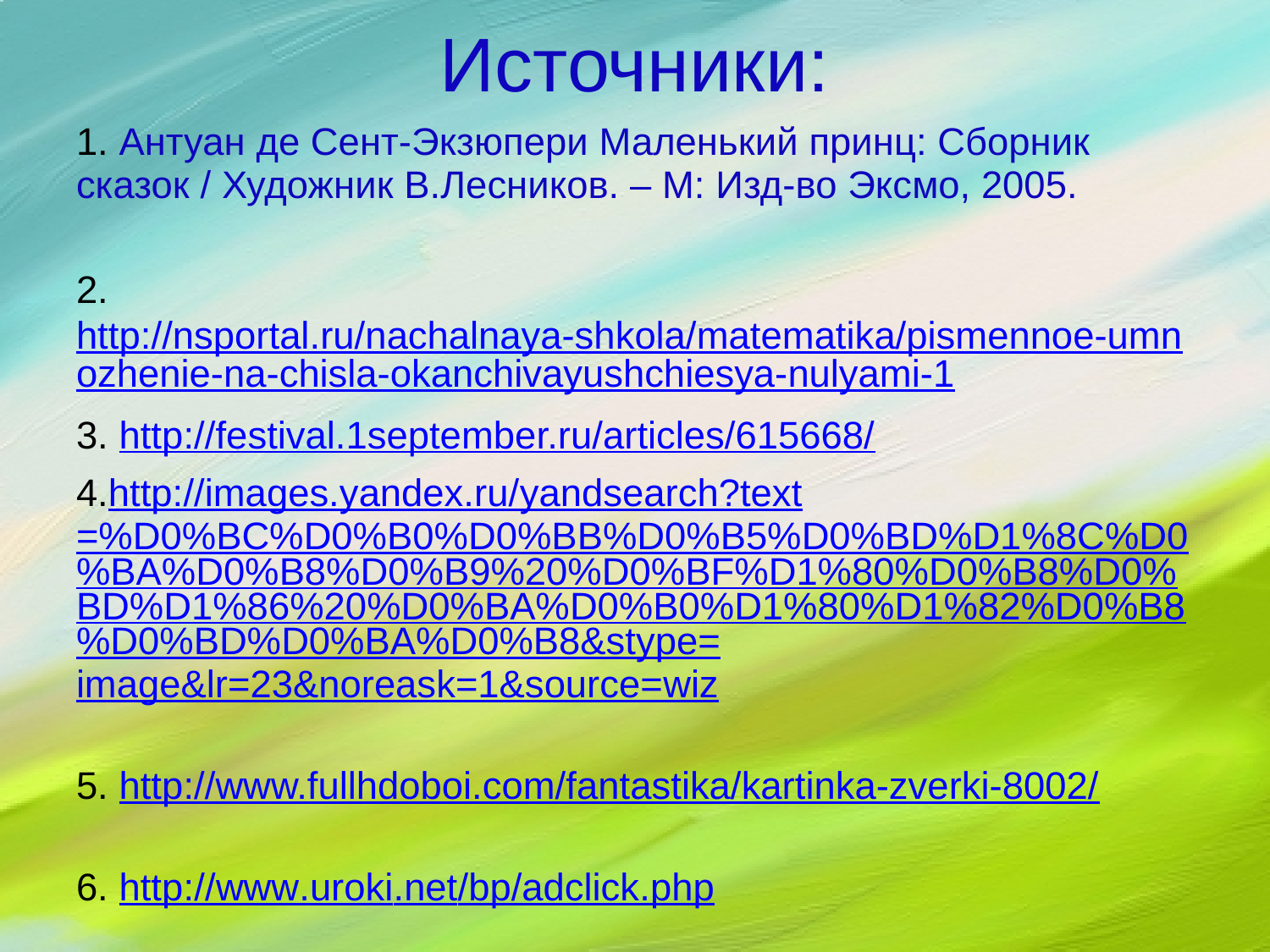

# Источники:
1. Антуан де Сент-Экзюпери Маленький принц: Сборник сказок / Художник В.Лесников. – М: Изд-во Эксмо, 2005.

2. http://nsportal.ru/nachalnaya-shkola/matematika/pismennoe-umnozhenie-na-chisla-okanchivayushchiesya-nulyami-1
3. http://festival.1september.ru/articles/615668/
4.http://images.yandex.ru/yandsearch?text=%D0%BC%D0%B0%D0%BB%D0%B5%D0%BD%D1%8C%D0%BA%D0%B8%D0%B9%20%D0%BF%D1%80%D0%B8%D0%BD%D1%86%20%D0%BA%D0%B0%D1%80%D1%82%D0%B8%D0%BD%D0%BA%D0%B8&stype=image&lr=23&noreask=1&source=wiz

5. http://www.fullhdoboi.com/fantastika/kartinka-zverki-8002/

6. http://www.uroki.net/bp/adclick.php

7. http://arthome.kiev.ua/mitchenko.html